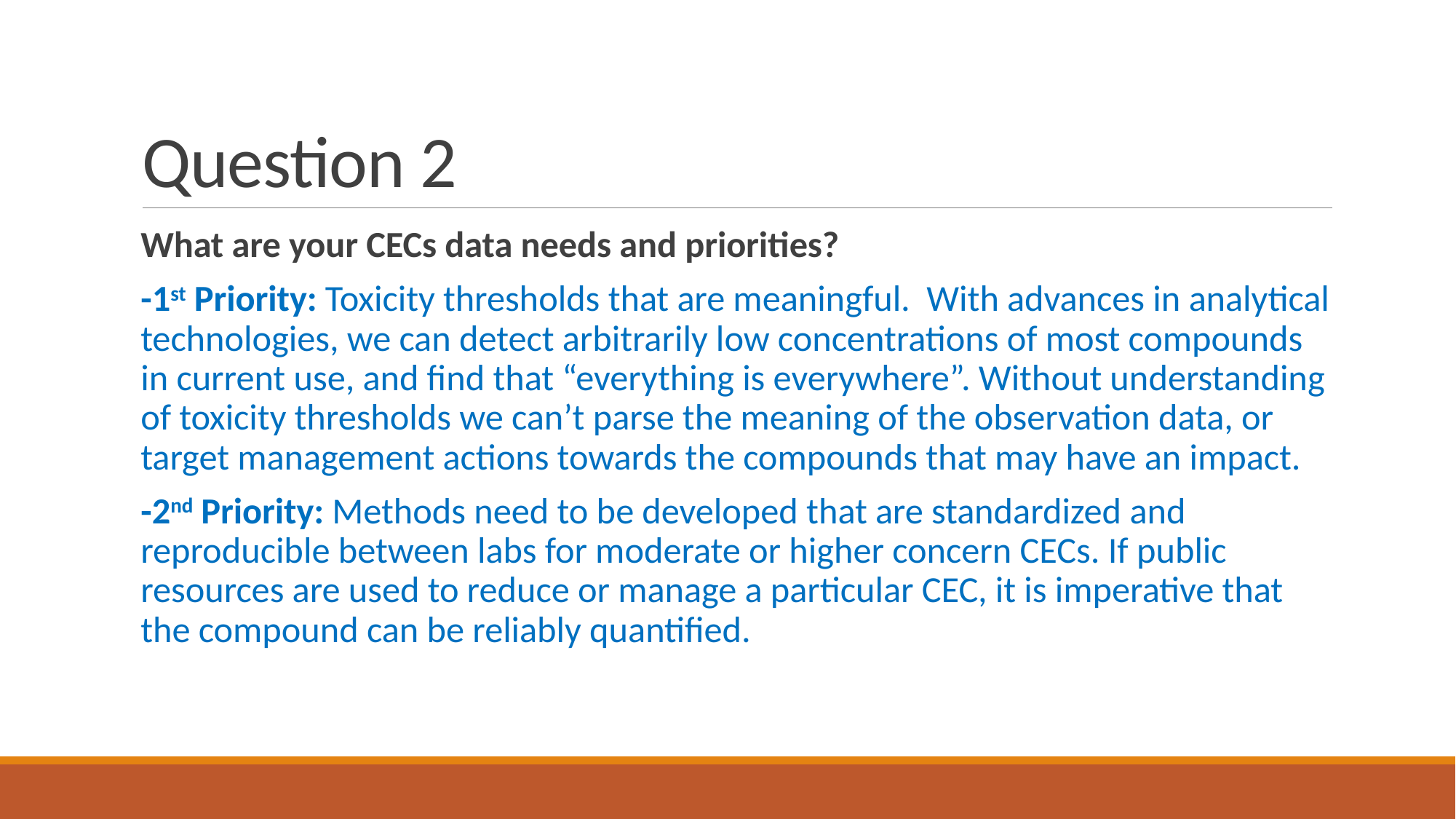

# Question 2
What are your CECs data needs and priorities?
-1st Priority: Toxicity thresholds that are meaningful.  With advances in analytical technologies, we can detect arbitrarily low concentrations of most compounds in current use, and find that “everything is everywhere”. Without understanding of toxicity thresholds we can’t parse the meaning of the observation data, or target management actions towards the compounds that may have an impact.
-2nd Priority: Methods need to be developed that are standardized and reproducible between labs for moderate or higher concern CECs. If public resources are used to reduce or manage a particular CEC, it is imperative that the compound can be reliably quantified.